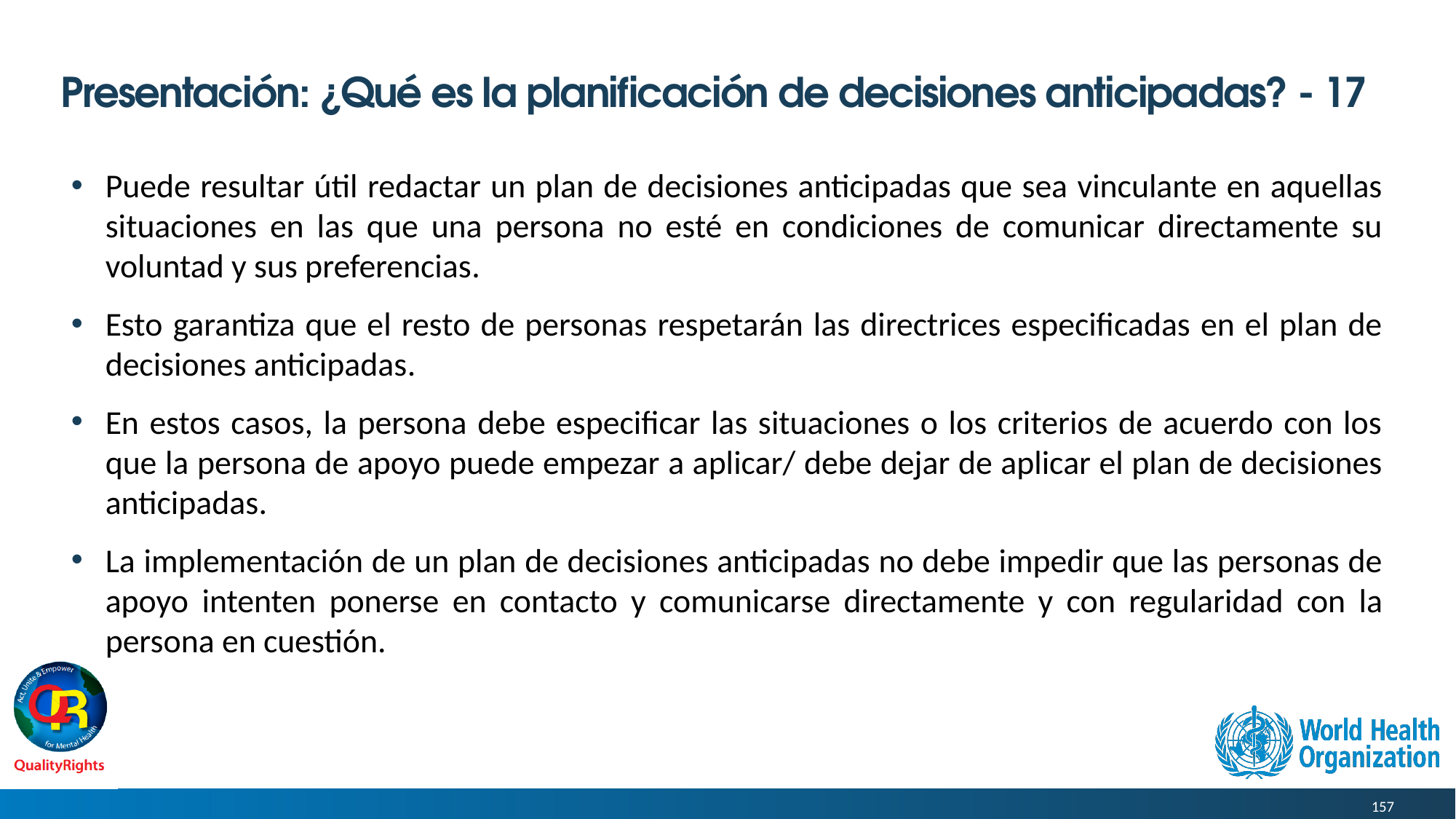

# Presentación: ¿Qué es la planificación de decisiones anticipadas? - 17
Puede resultar útil redactar un plan de decisiones anticipadas que sea vinculante en aquellas situaciones en las que una persona no esté en condiciones de comunicar directamente su voluntad y sus preferencias.
Esto garantiza que el resto de personas respetarán las directrices especificadas en el plan de decisiones anticipadas.
En estos casos, la persona debe especificar las situaciones o los criterios de acuerdo con los que la persona de apoyo puede empezar a aplicar/ debe dejar de aplicar el plan de decisiones anticipadas.
La implementación de un plan de decisiones anticipadas no debe impedir que las personas de apoyo intenten ponerse en contacto y comunicarse directamente y con regularidad con la persona en cuestión.